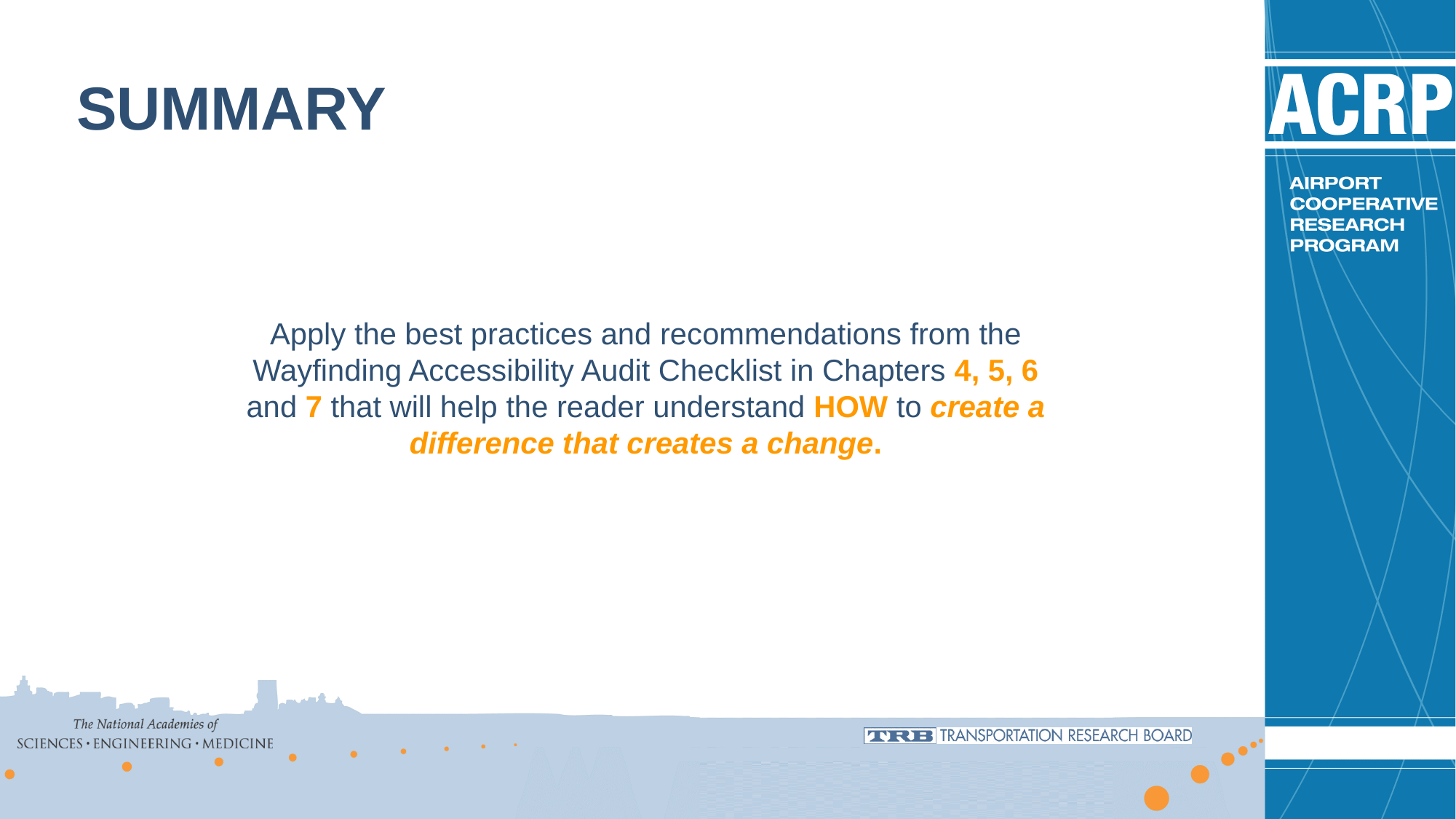

SUMMARY
Apply the best practices and recommendations from the Wayfinding Accessibility Audit Checklist in Chapters 4, 5, 6 and 7 that will help the reader understand HOW to create a difference that creates a change.